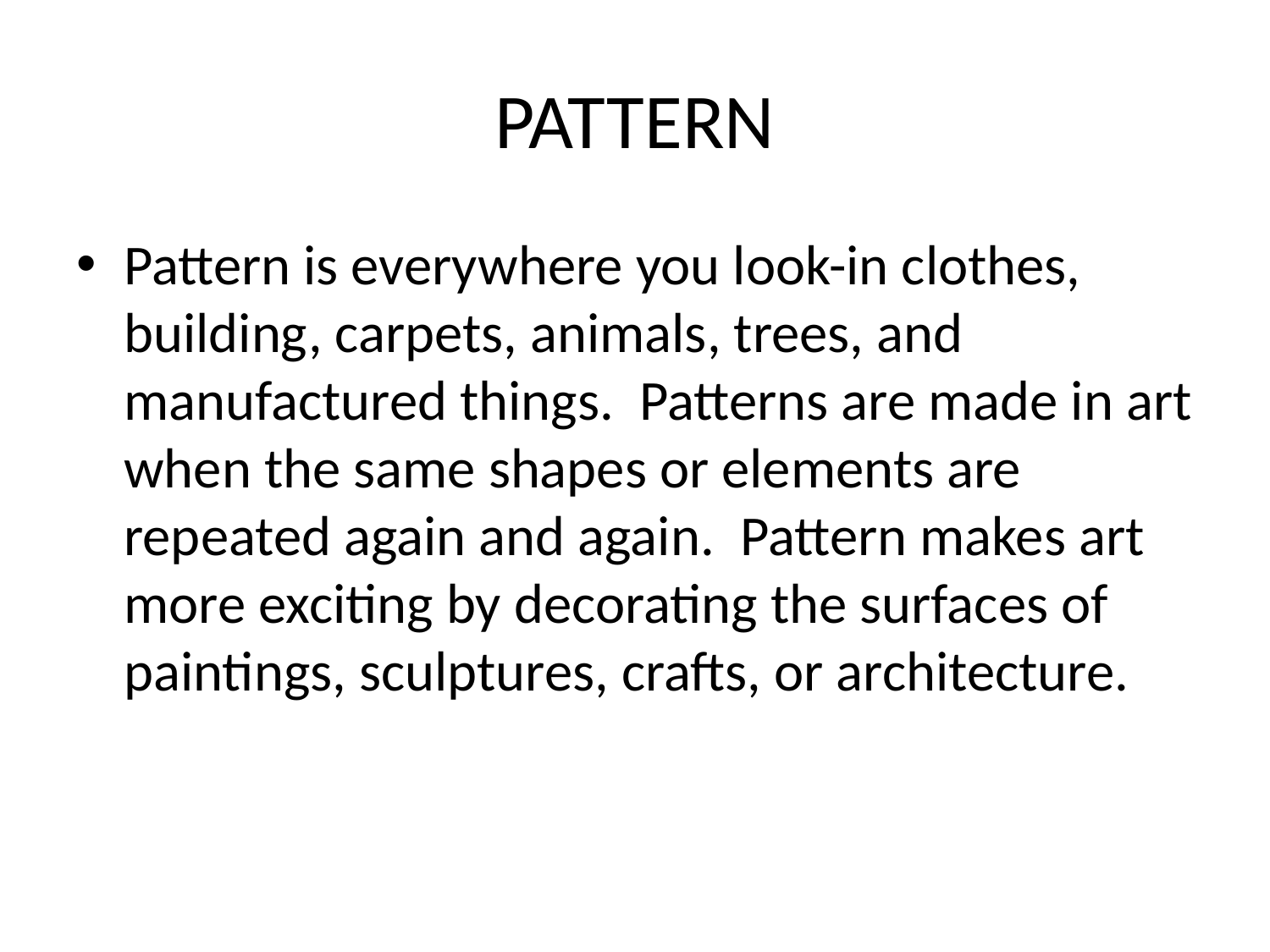

# PATTERN
Pattern is everywhere you look-in clothes, building, carpets, animals, trees, and manufactured things.  Patterns are made in art when the same shapes or elements are repeated again and again.  Pattern makes art more exciting by decorating the surfaces of paintings, sculptures, crafts, or architecture.